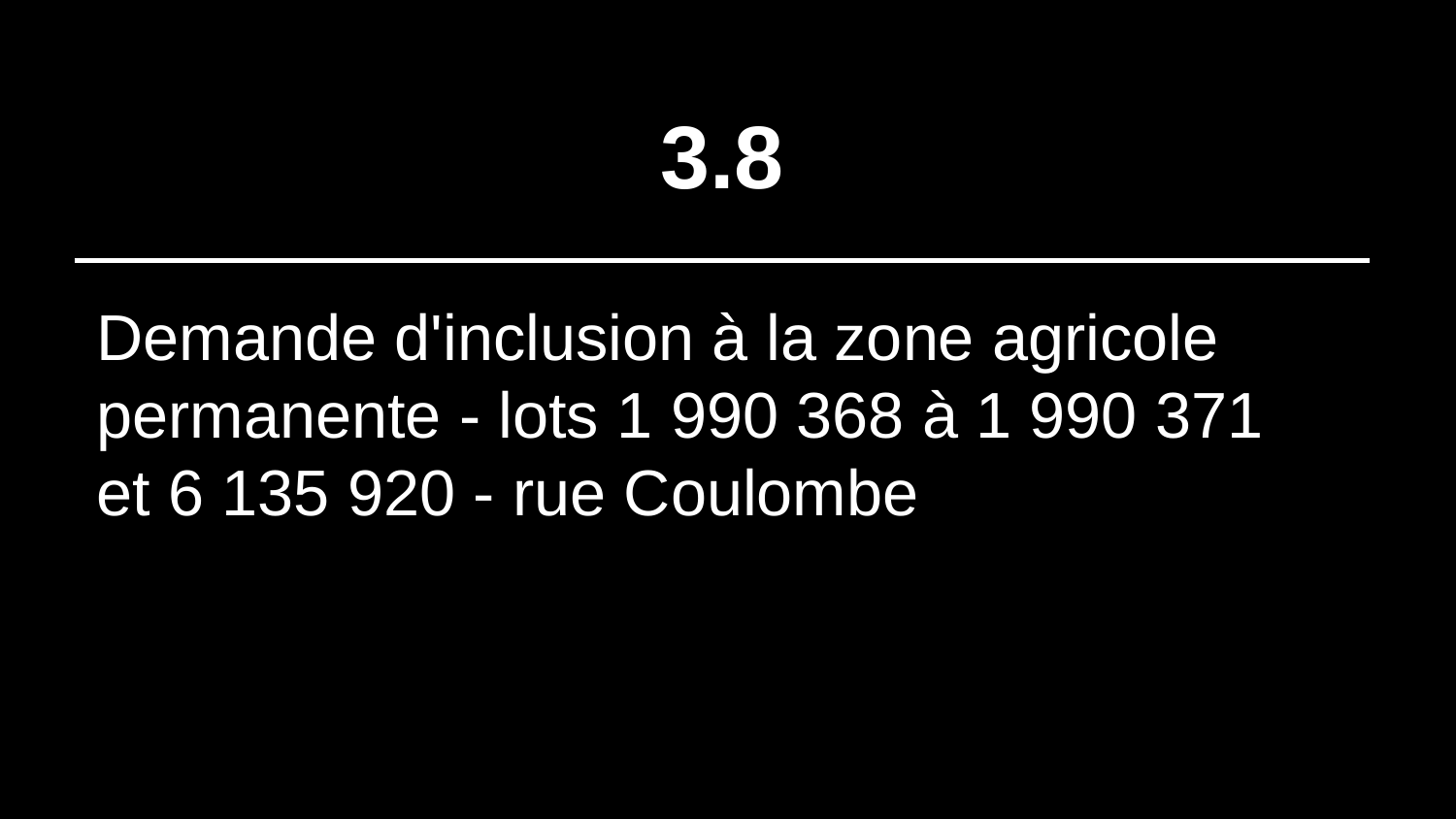

# 3.8
Demande d'inclusion à la zone agricole permanente - lots 1 990 368 à 1 990 371 et 6 135 920 - rue Coulombe